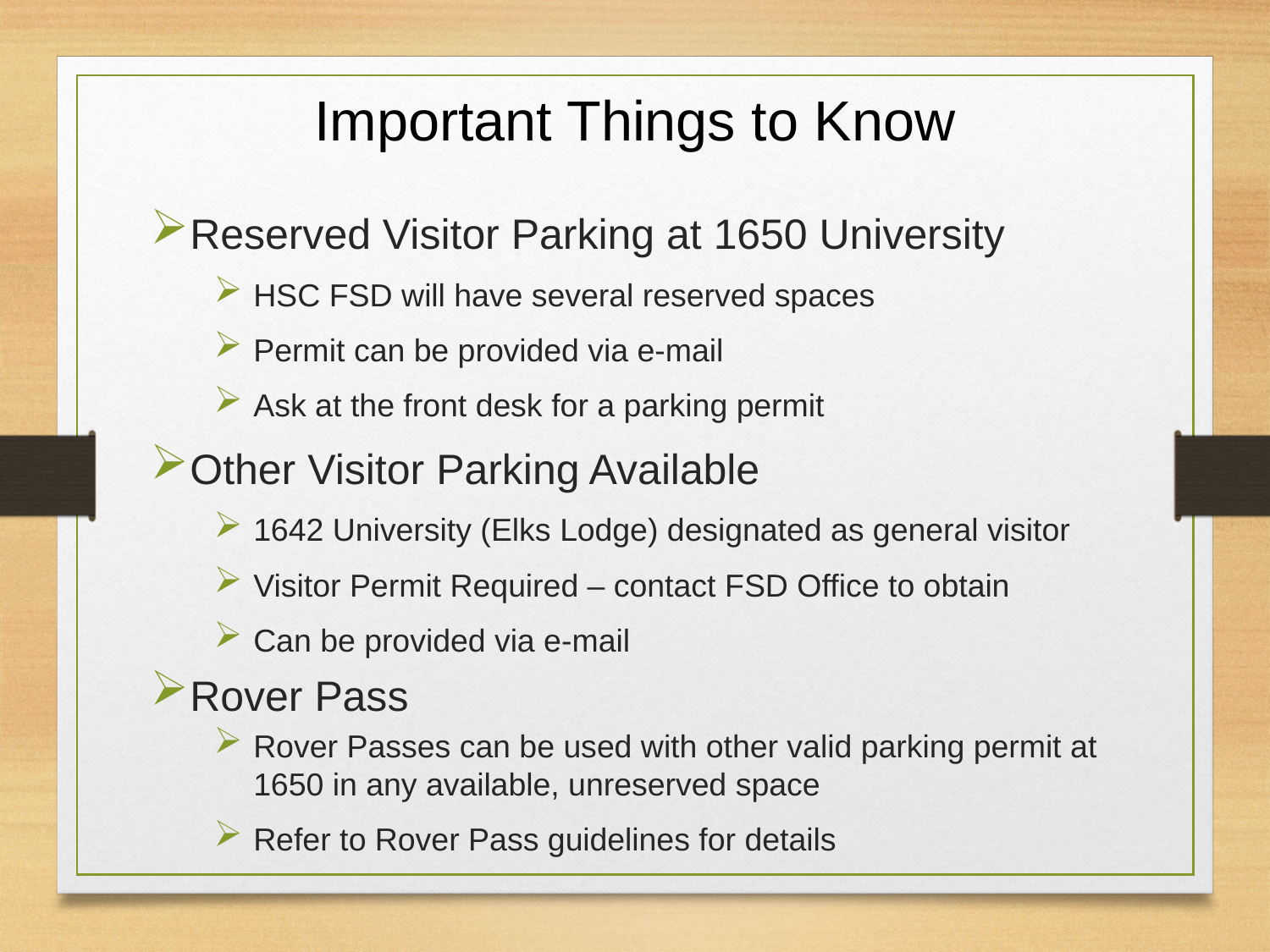

# Important Things to Know
Reserved Visitor Parking at 1650 University
HSC FSD will have several reserved spaces
Permit can be provided via e-mail
Ask at the front desk for a parking permit
Other Visitor Parking Available
1642 University (Elks Lodge) designated as general visitor
Visitor Permit Required – contact FSD Office to obtain
Can be provided via e-mail
Rover Pass
Rover Passes can be used with other valid parking permit at 1650 in any available, unreserved space
Refer to Rover Pass guidelines for details